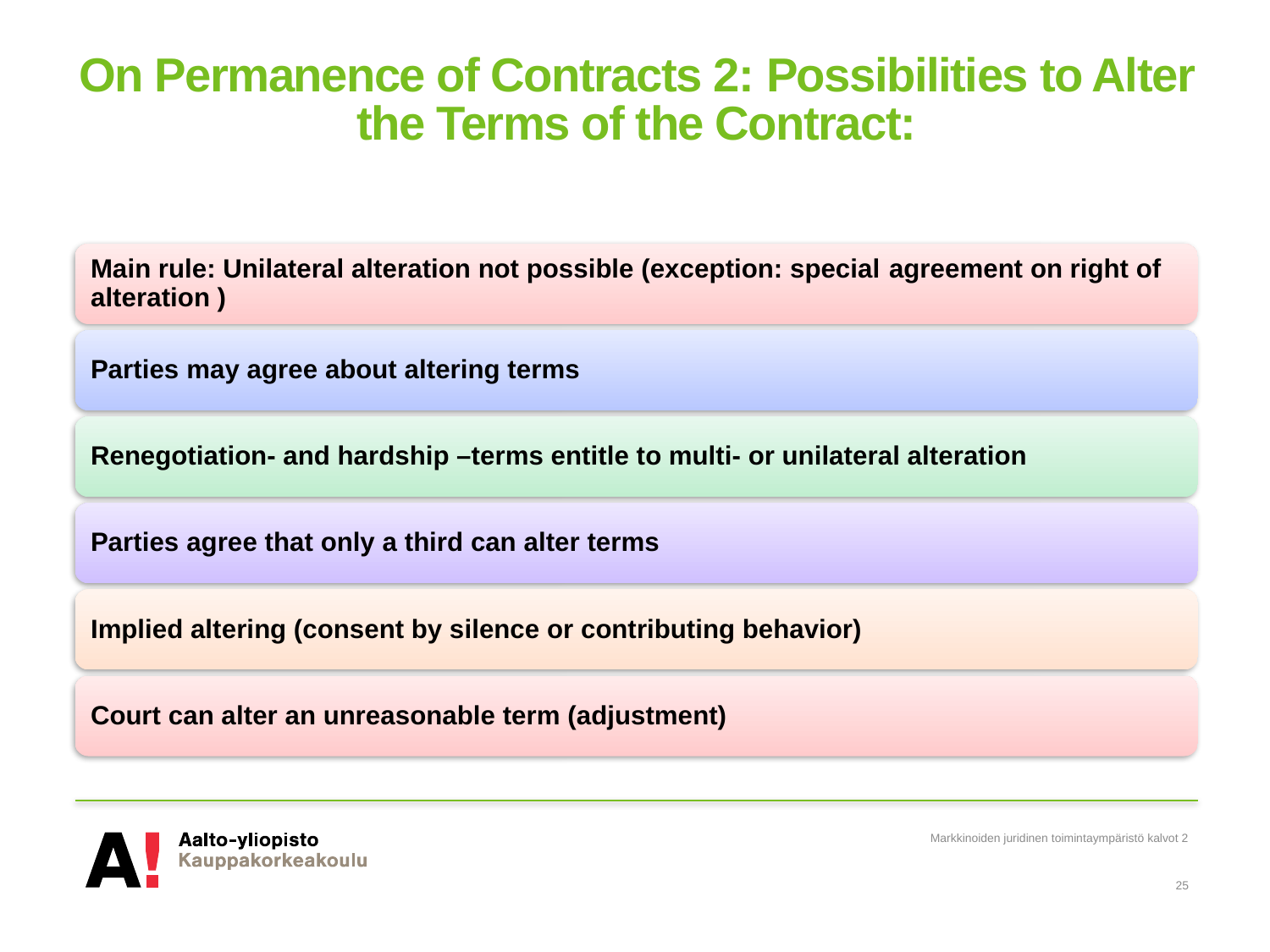

# On Permanence of Contracts 2: Possibilities to Alter the Terms of the Contract:
Main rule: Unilateral alteration not possible (exception: special agreement on right of alteration )
Parties may agree about altering terms
Renegotiation- and hardship –terms entitle to multi- or unilateral alteration
Parties agree that only a third can alter terms
Implied altering (consent by silence or contributing behavior)
Court can alter an unreasonable term (adjustment)
Markkinoiden juridinen toimintaympäristö kalvot 2
25